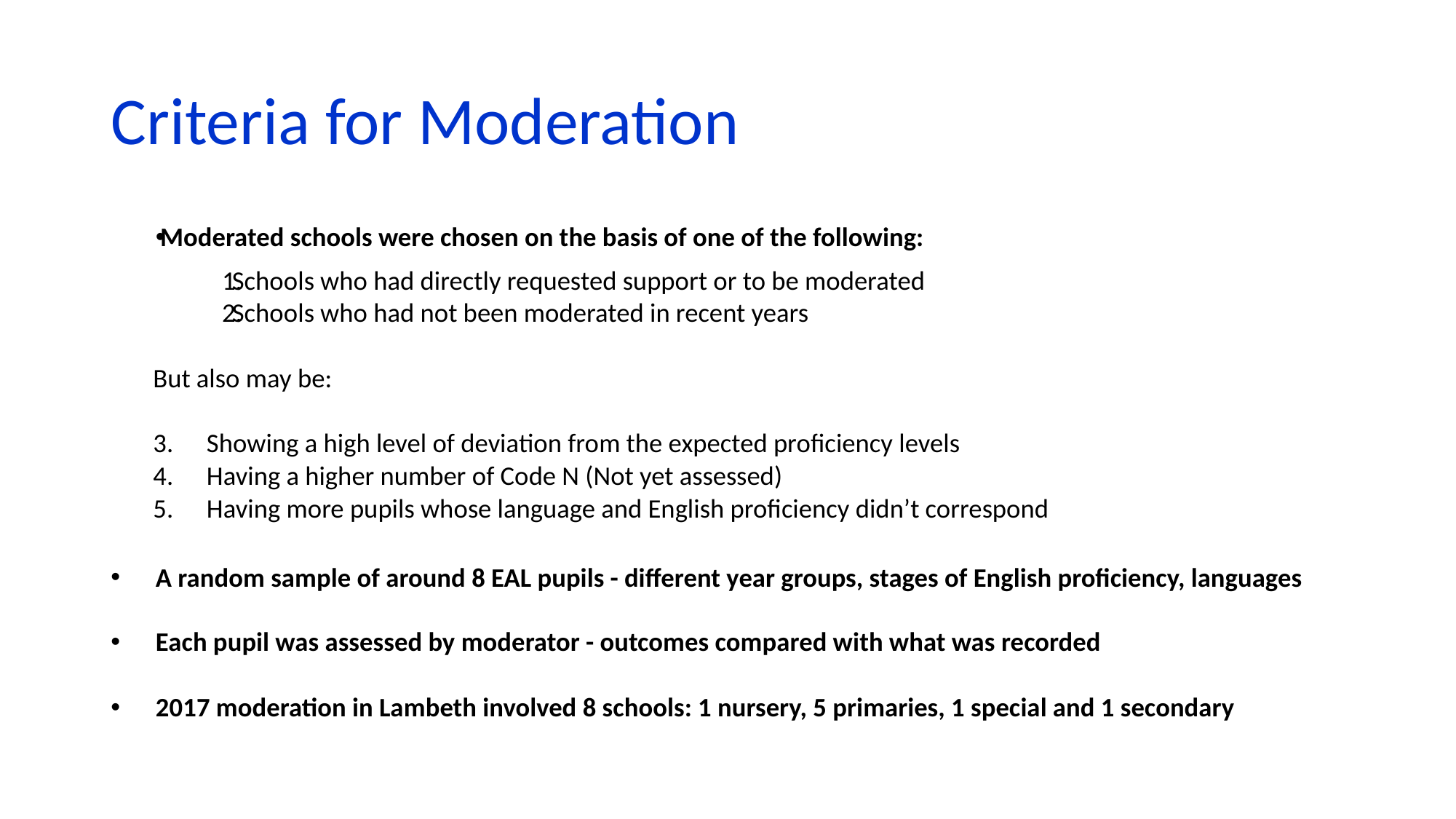

# Criteria for Moderation
Moderated schools were chosen on the basis of one of the following:

Schools who had directly requested support or to be moderated
Schools who had not been moderated in recent years

But also may be:

3.	Showing a high level of deviation from the expected proficiency levels
4.	Having a higher number of Code N (Not yet assessed)
5.	Having more pupils whose language and English proficiency didn’t correspond

A random sample of around 8 EAL pupils - different year groups, stages of English proficiency, languages

Each pupil was assessed by moderator - outcomes compared with what was recorded

2017 moderation in Lambeth involved 8 schools: 1 nursery, 5 primaries, 1 special and 1 secondary